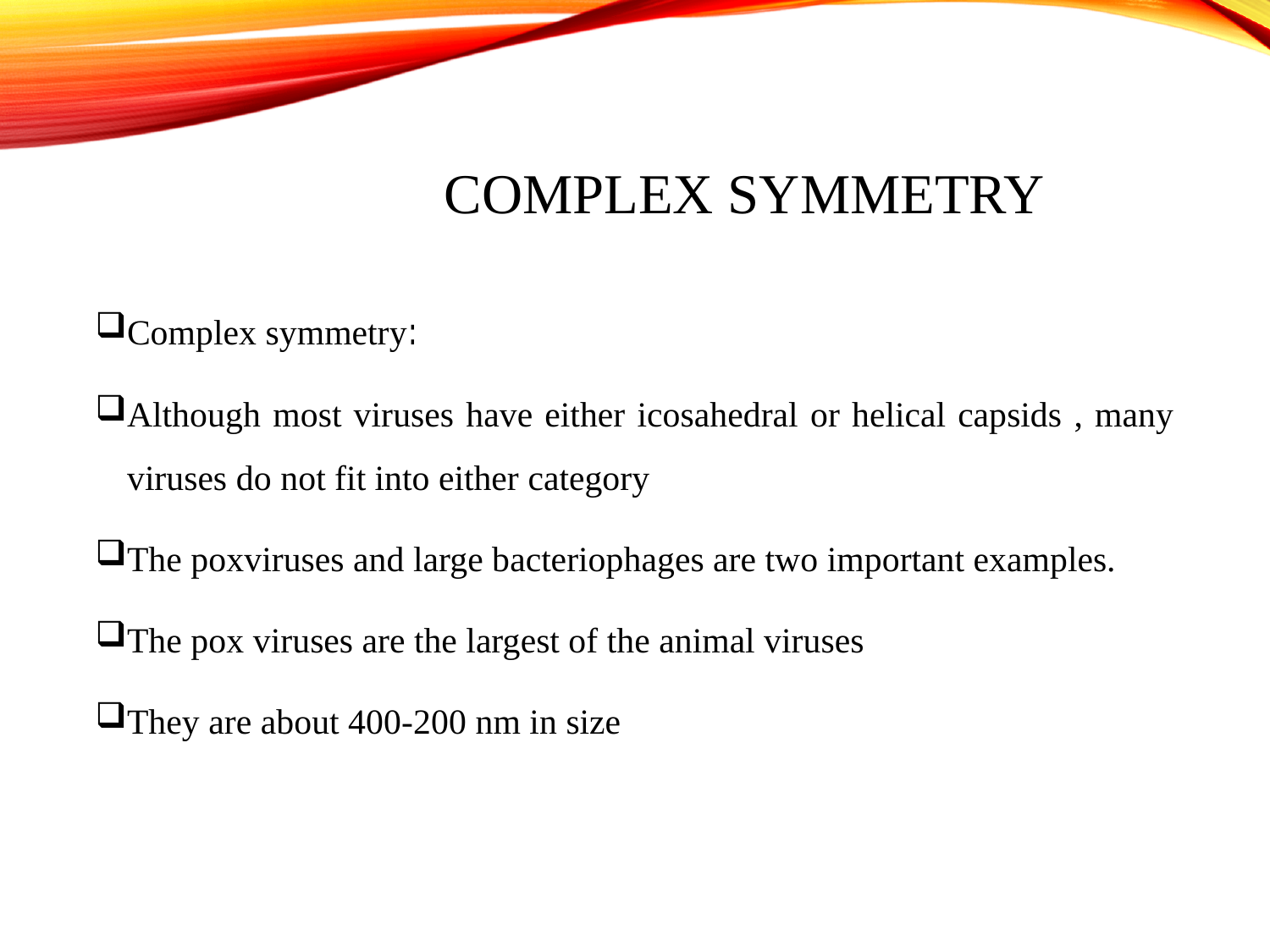

# COMPLEX SYMMETRY
Complex symmetry:
Although most viruses have either icosahedral or helical capsids , many viruses do not fit into either category
The poxviruses and large bacteriophages are two important examples.
The pox viruses are the largest of the animal viruses
They are about 400-200 nm in size